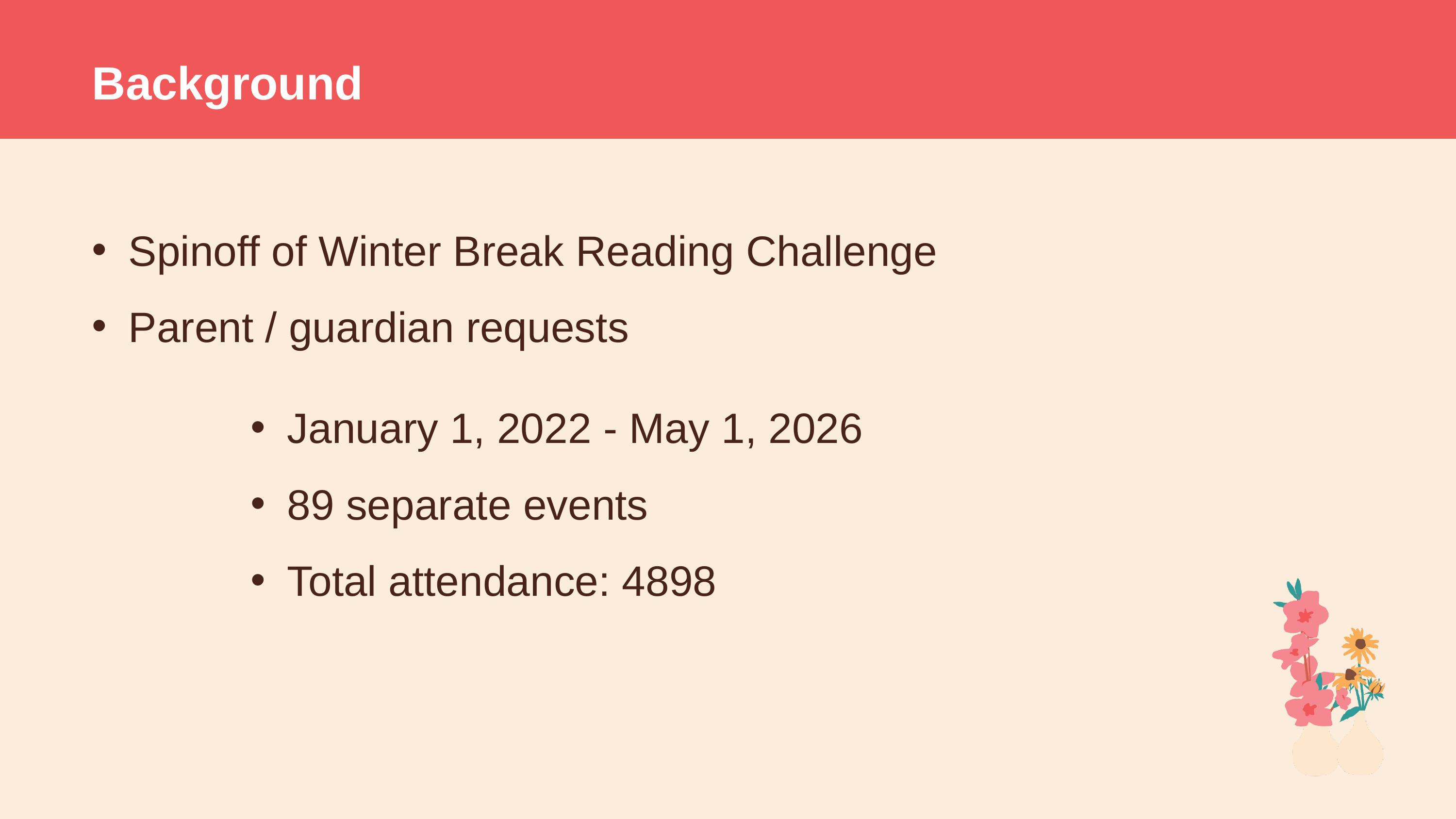

# Background
Spinoff of Winter Break Reading Challenge
Parent / guardian requests
January 1, 2022 - May 1, 2026
89 separate events
Total attendance: 4898